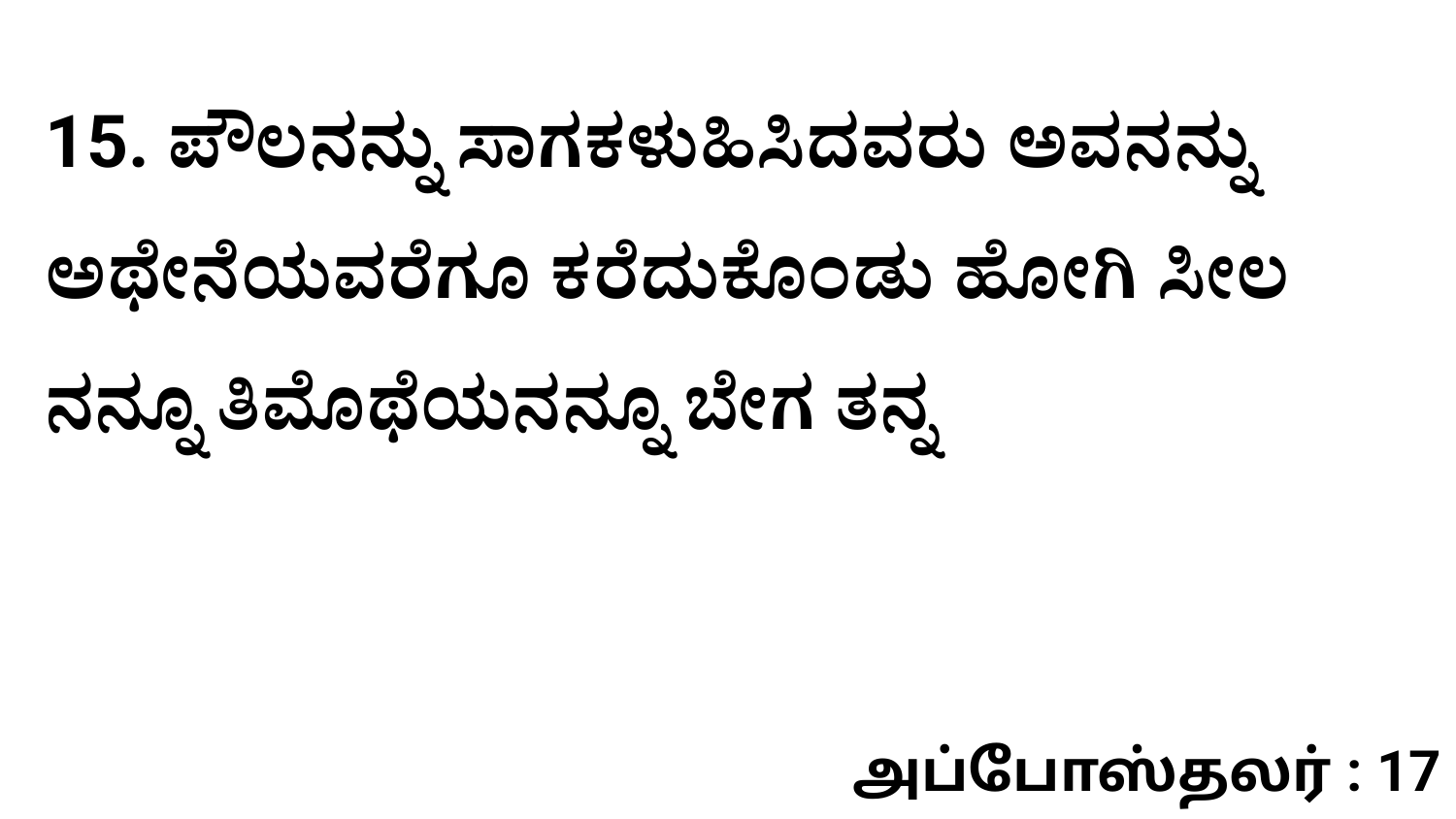

15. ಪೌಲನನ್ನು ಸಾಗಕಳುಹಿಸಿದವರು ಅವನನ್ನು ಅಥೇನೆಯವರೆಗೂ ಕರೆದುಕೊಂಡು ಹೋಗಿ ಸೀಲ ನನ್ನೂ ತಿಮೊಥೆಯನನ್ನೂ ಬೇಗ ತನ್ನ
அப்போஸ்தலர் : 17